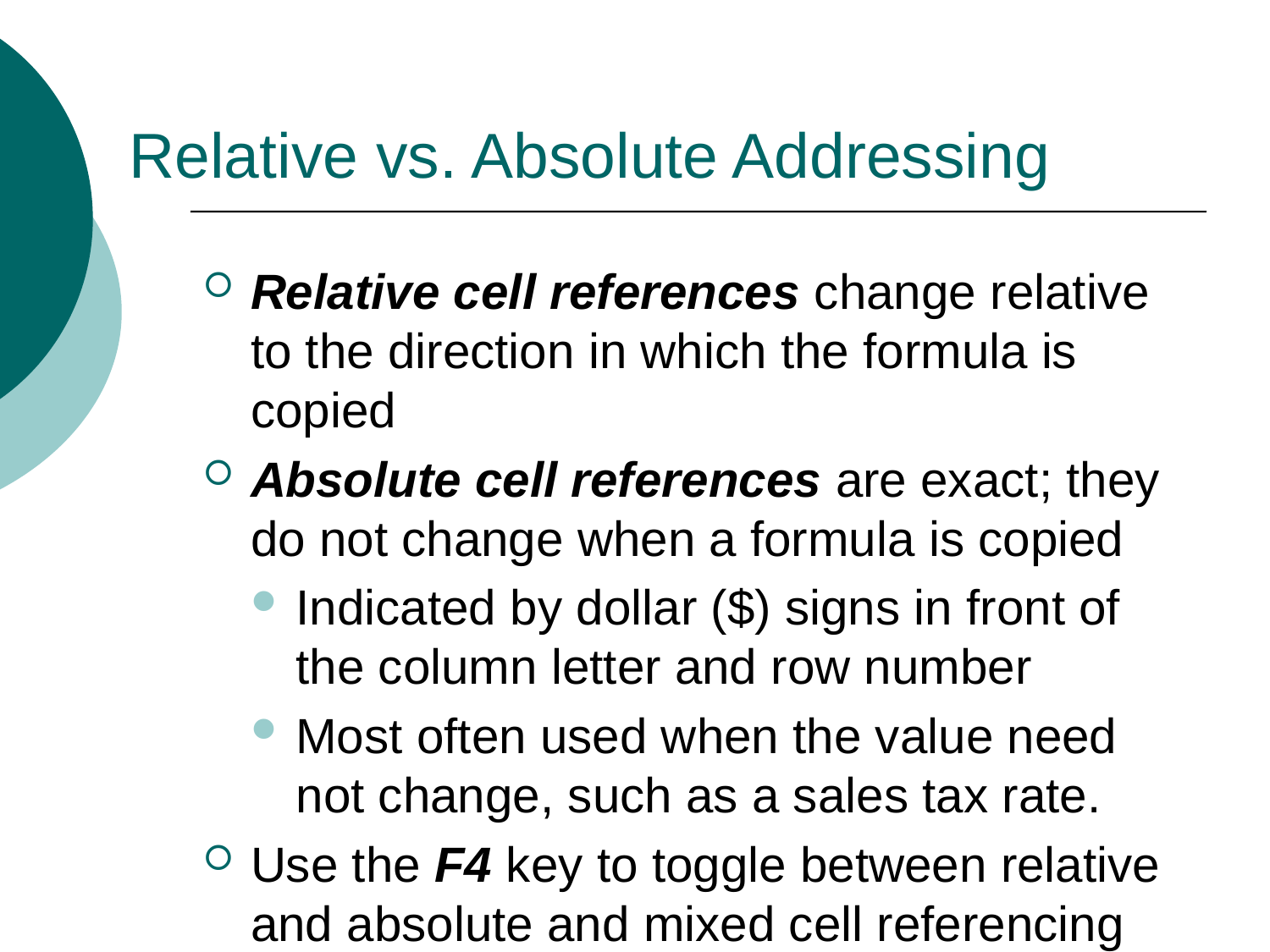

# Relative vs. Absolute Addressing
Relative cell references change relative to the direction in which the formula is copied
Absolute cell references are exact; they do not change when a formula is copied
Indicated by dollar ($) signs in front of the column letter and row number
Most often used when the value need not change, such as a sales tax rate.
Use the F4 key to toggle between relative and absolute and mixed cell referencing